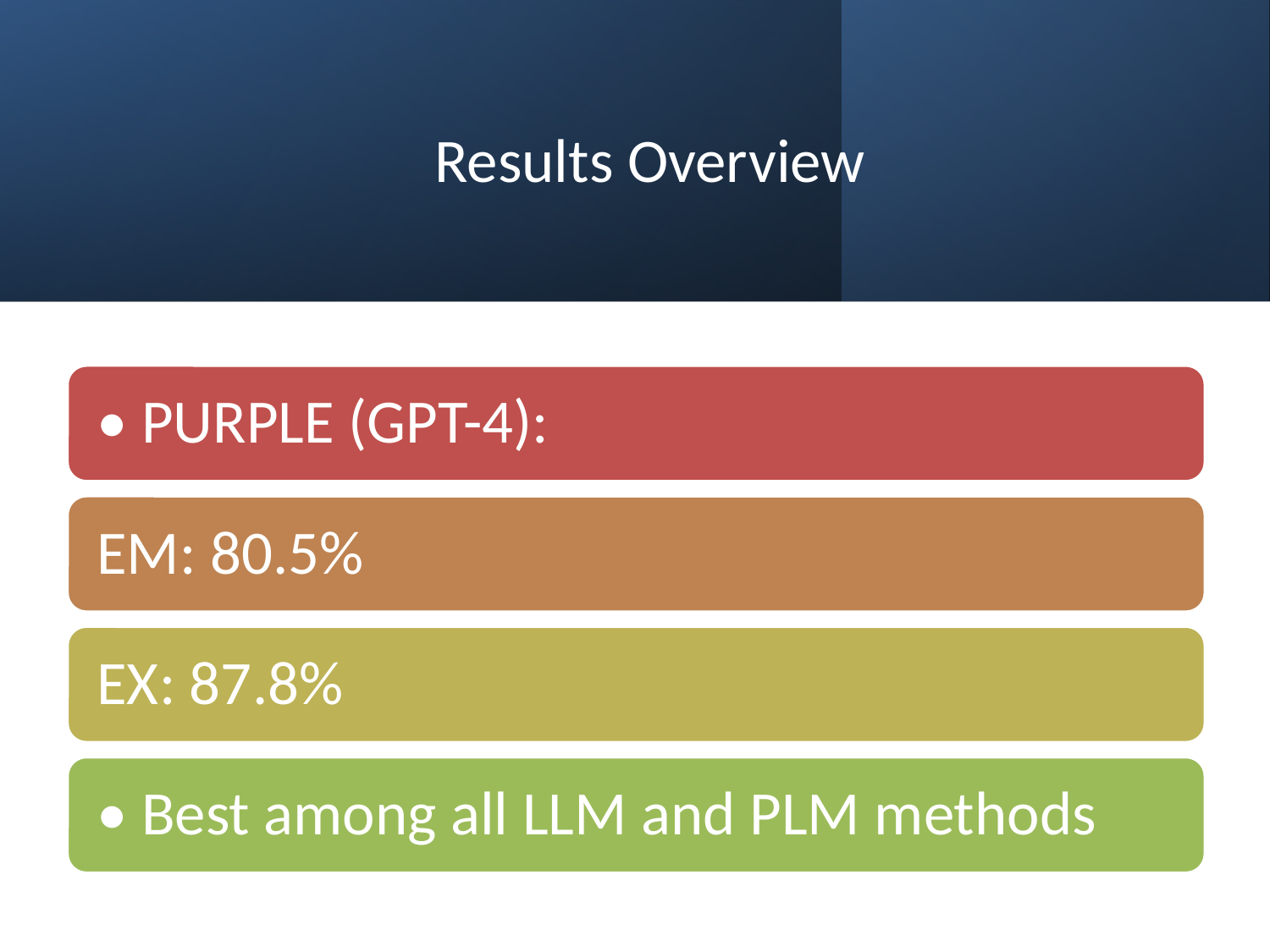

# Results Overview
• PURPLE (GPT-4):
EM: 80.5%
EX: 87.8%
• Best among all LLM and PLM methods